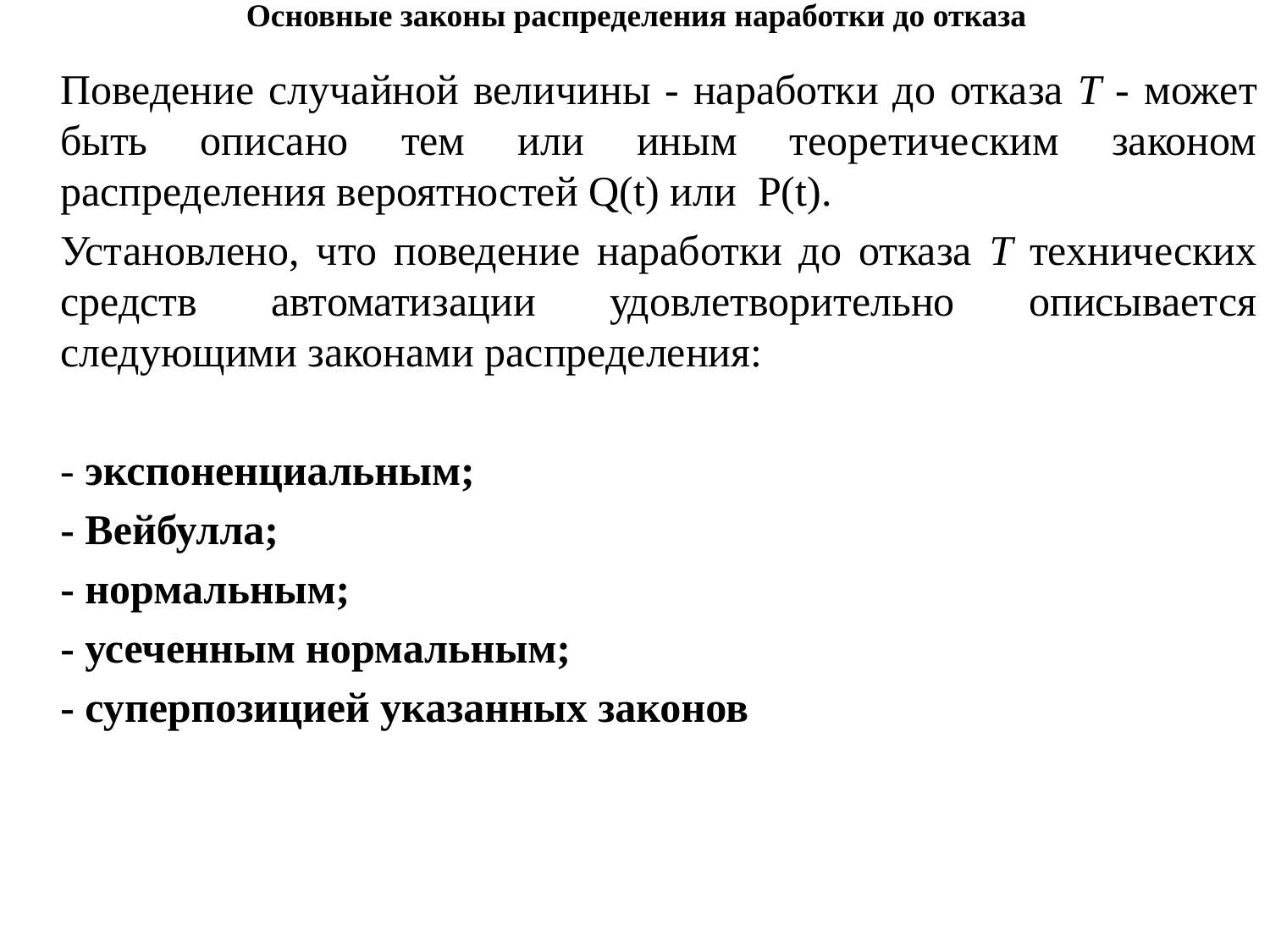

# Основные законы распределения наработки до отказа
	Поведение случайной величины - наработки до отказа Т - может быть описано тем или иным теоретическим законом распределения вероятностей Q(t) или  P(t).
	Установлено, что поведение наработки до отказа Т технических средств автоматизации удовлетворительно описывается следующими законами распределения:

	- экспоненциальным;
	- Вейбулла;
	- нормальным;
	- усеченным нормальным;
	- суперпозицией указанных законов